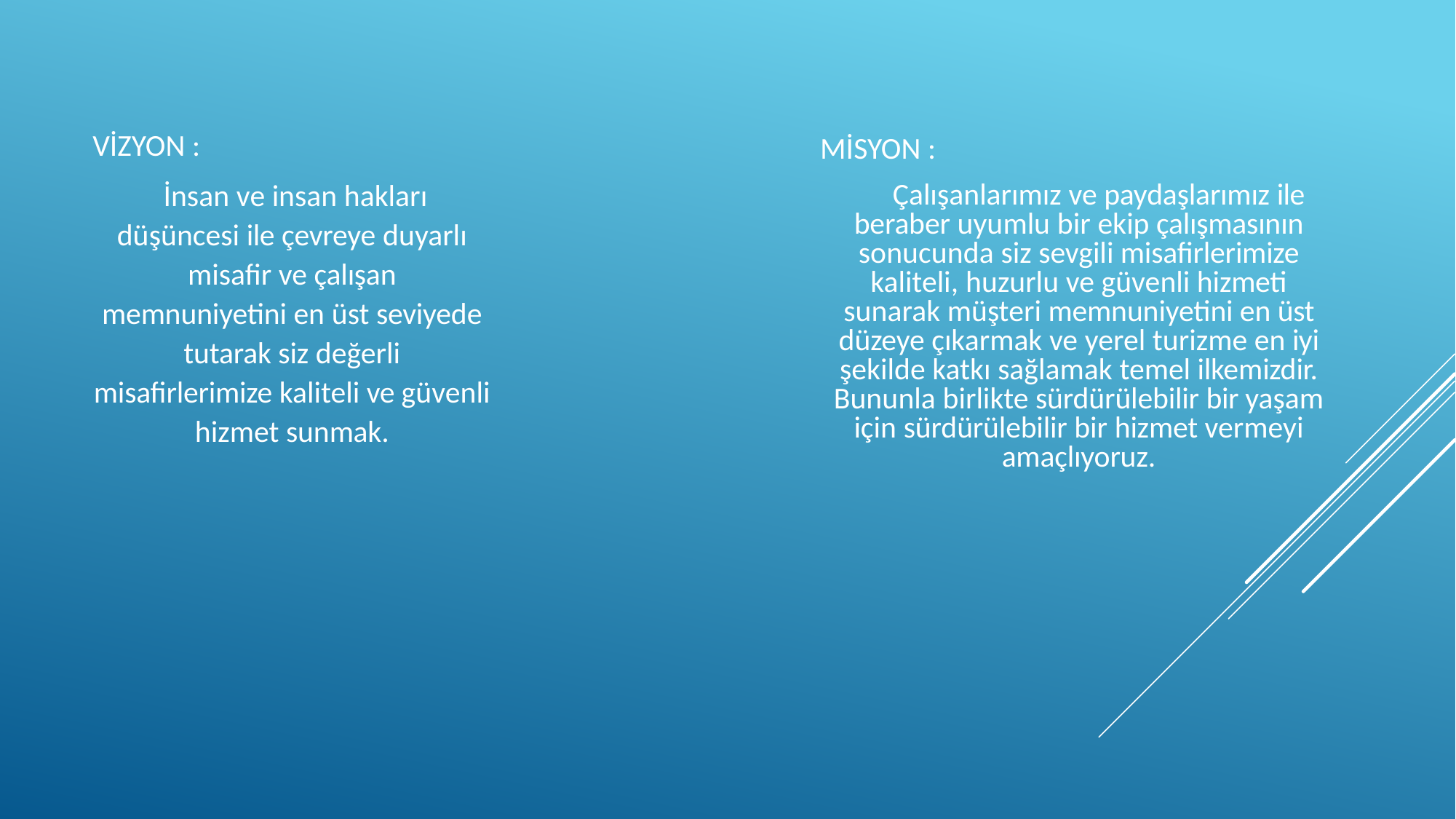

VİZYON :
 İnsan ve insan hakları düşüncesi ile çevreye duyarlı misafir ve çalışan memnuniyetini en üst seviyede tutarak siz değerli misafirlerimize kaliteli ve güvenli hizmet sunmak.

MİSYON :
Çalışanlarımız ve paydaşlarımız ile beraber uyumlu bir ekip çalışmasının sonucunda siz sevgili misafirlerimize kaliteli, huzurlu ve güvenli hizmeti sunarak müşteri memnuniyetini en üst düzeye çıkarmak ve yerel turizme en iyi şekilde katkı sağlamak temel ilkemizdir. Bununla birlikte sürdürülebilir bir yaşam için sürdürülebilir bir hizmet vermeyi amaçlıyoruz.